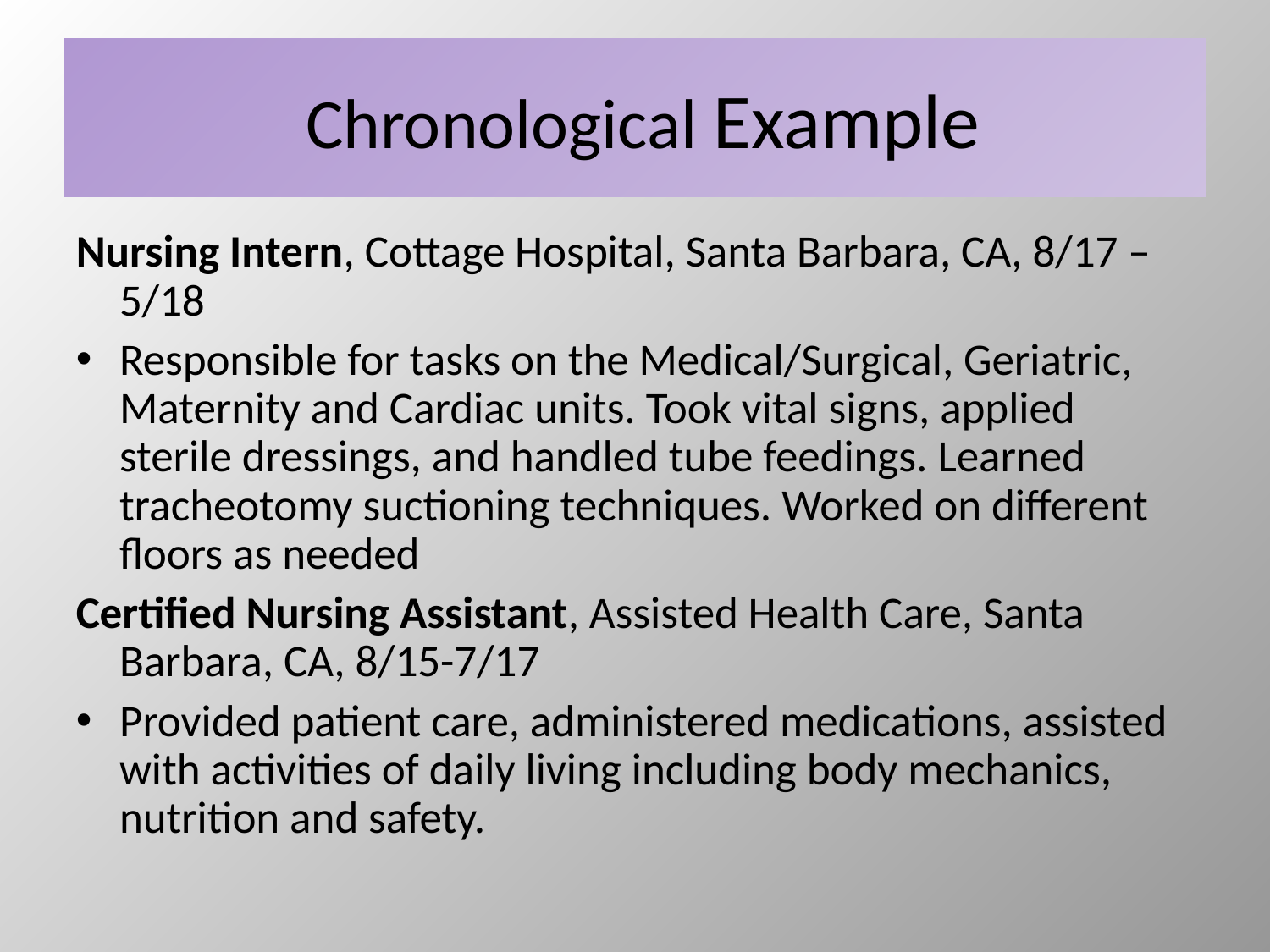

# Chronological Example
Nursing Intern, Cottage Hospital, Santa Barbara, CA, 8/17 – 5/18
Responsible for tasks on the Medical/Surgical, Geriatric, Maternity and Cardiac units. Took vital signs, applied sterile dressings, and handled tube feedings. Learned tracheotomy suctioning techniques. Worked on different floors as needed
Certified Nursing Assistant, Assisted Health Care, Santa Barbara, CA, 8/15-7/17
Provided patient care, administered medications, assisted with activities of daily living including body mechanics, nutrition and safety.